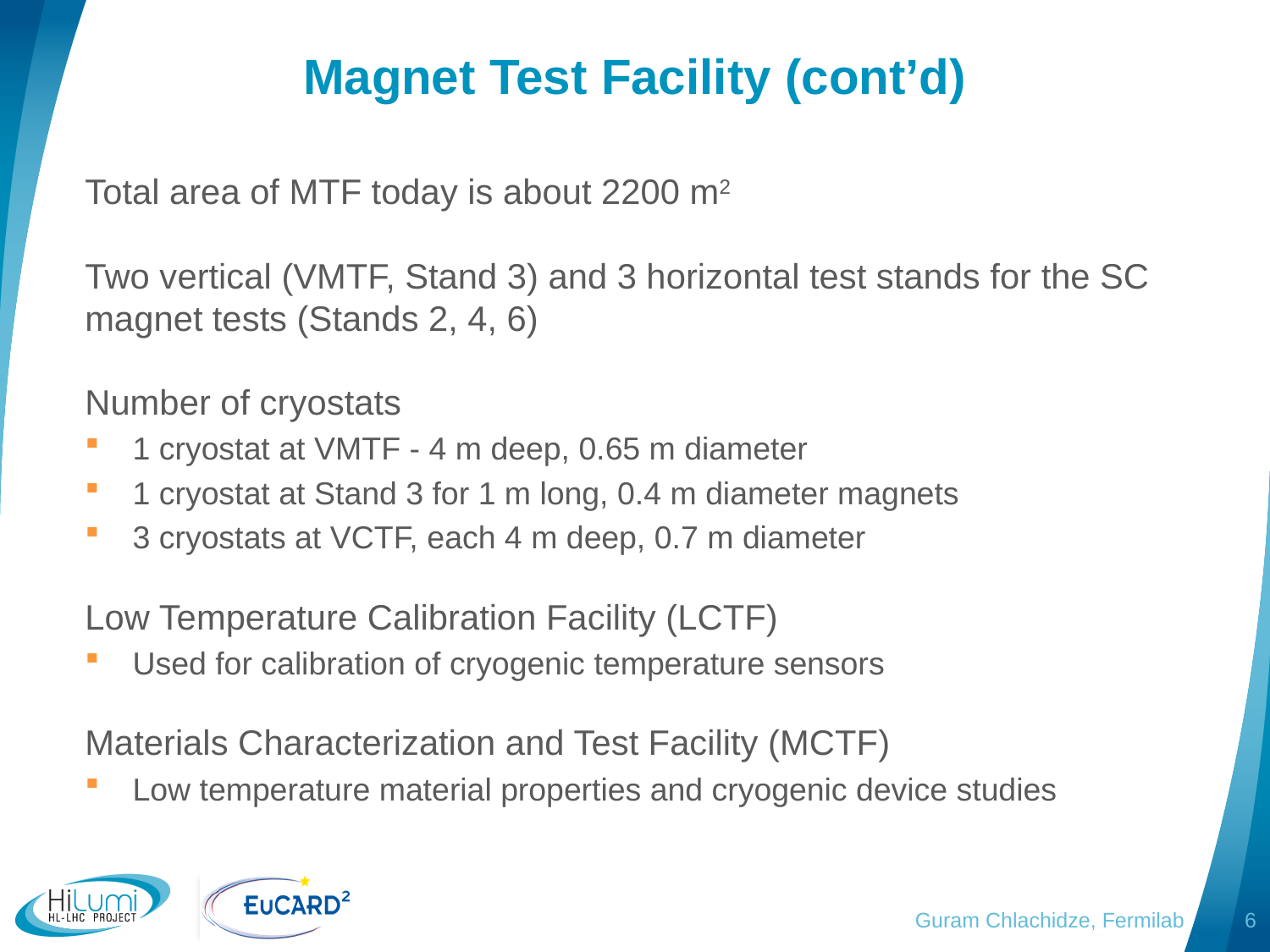

# Magnet Test Facility (cont’d)
Total area of MTF today is about 2200 m2

Two vertical (VMTF, Stand 3) and 3 horizontal test stands for the SC magnet tests (Stands 2, 4, 6)

Number of cryostats
1 cryostat at VMTF - 4 m deep, 0.65 m diameter
1 cryostat at Stand 3 for 1 m long, 0.4 m diameter magnets
3 cryostats at VCTF, each 4 m deep, 0.7 m diameter

Low Temperature Calibration Facility (LCTF)
Used for calibration of cryogenic temperature sensors

Materials Characterization and Test Facility (MCTF)
Low temperature material properties and cryogenic device studies

Guram Chlachidze, Fermilab
6